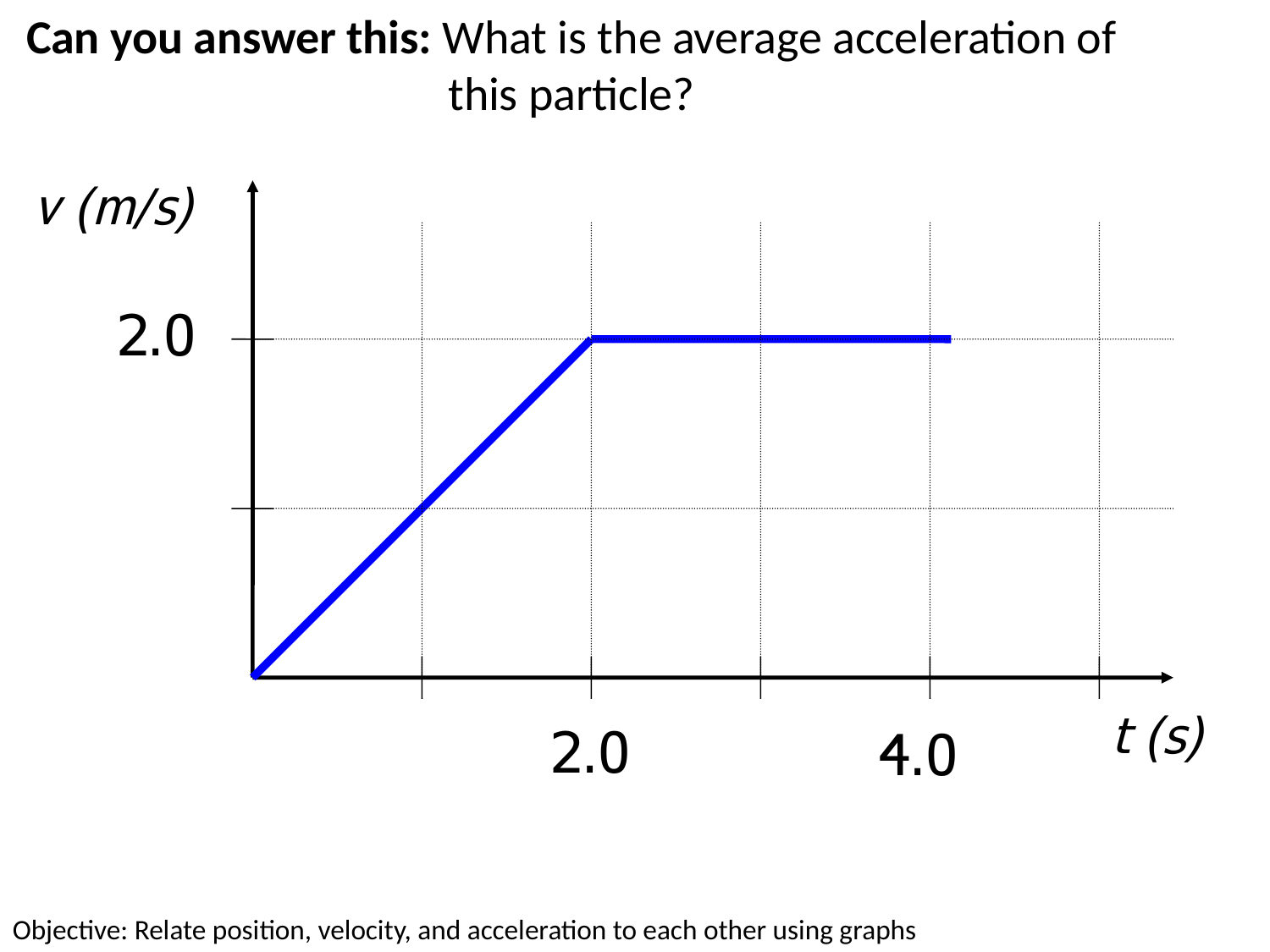

# Can you answer this: What is the average acceleration of this particle?
v (m/s)

2.0

t (s)
2.0
4.0
Objective: Relate position, velocity, and acceleration to each other using graphs